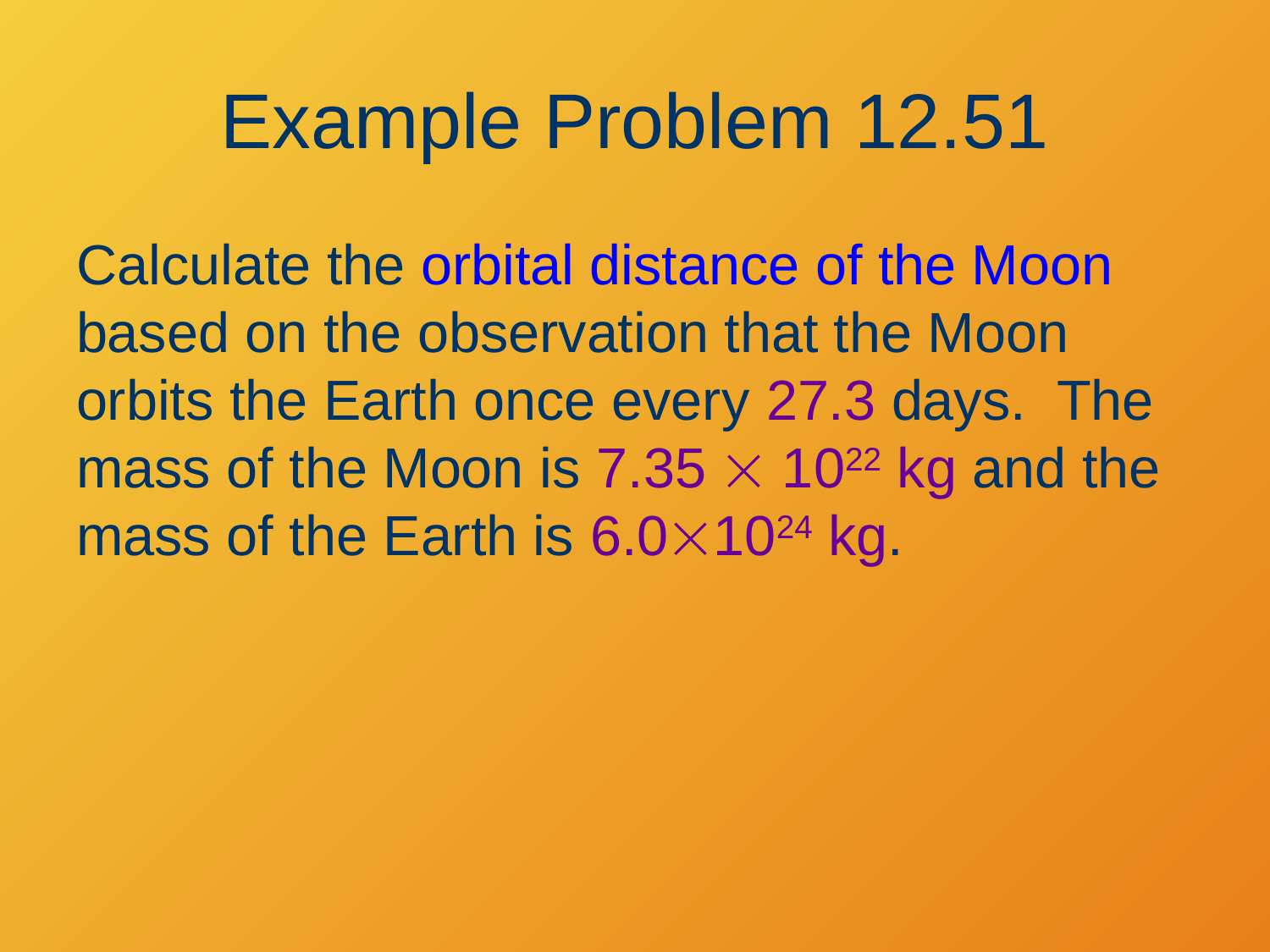

# Example Problem 12.51
Calculate the orbital distance of the Moon based on the observation that the Moon orbits the Earth once every 27.3 days.  The mass of the Moon is 7.35 × 1022 kg and the mass of the Earth is 6.0×1024 kg.